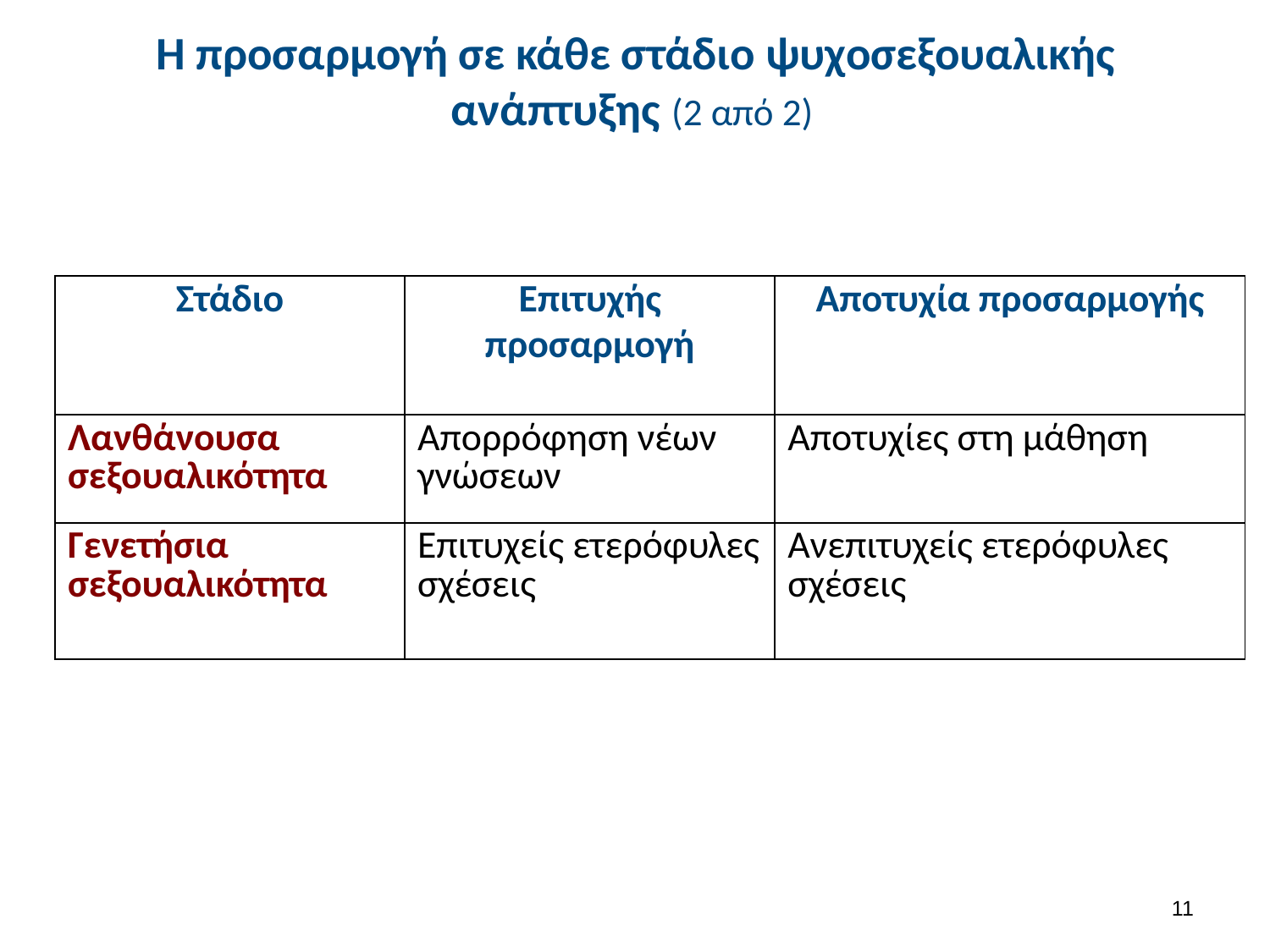

# Η προσαρμογή σε κάθε στάδιο ψυχοσεξουαλικής ανάπτυξης (2 από 2)
| Στάδιο | Επιτυχής προσαρμογή | Αποτυχία προσαρμογής |
| --- | --- | --- |
| Λανθάνουσα σεξουαλικότητα | Απορρόφηση νέων γνώσεων | Αποτυχίες στη μάθηση |
| Γενετήσια σεξουαλικότητα | Επιτυχείς ετερόφυλες σχέσεις | Ανεπιτυχείς ετερόφυλες σχέσεις |
11